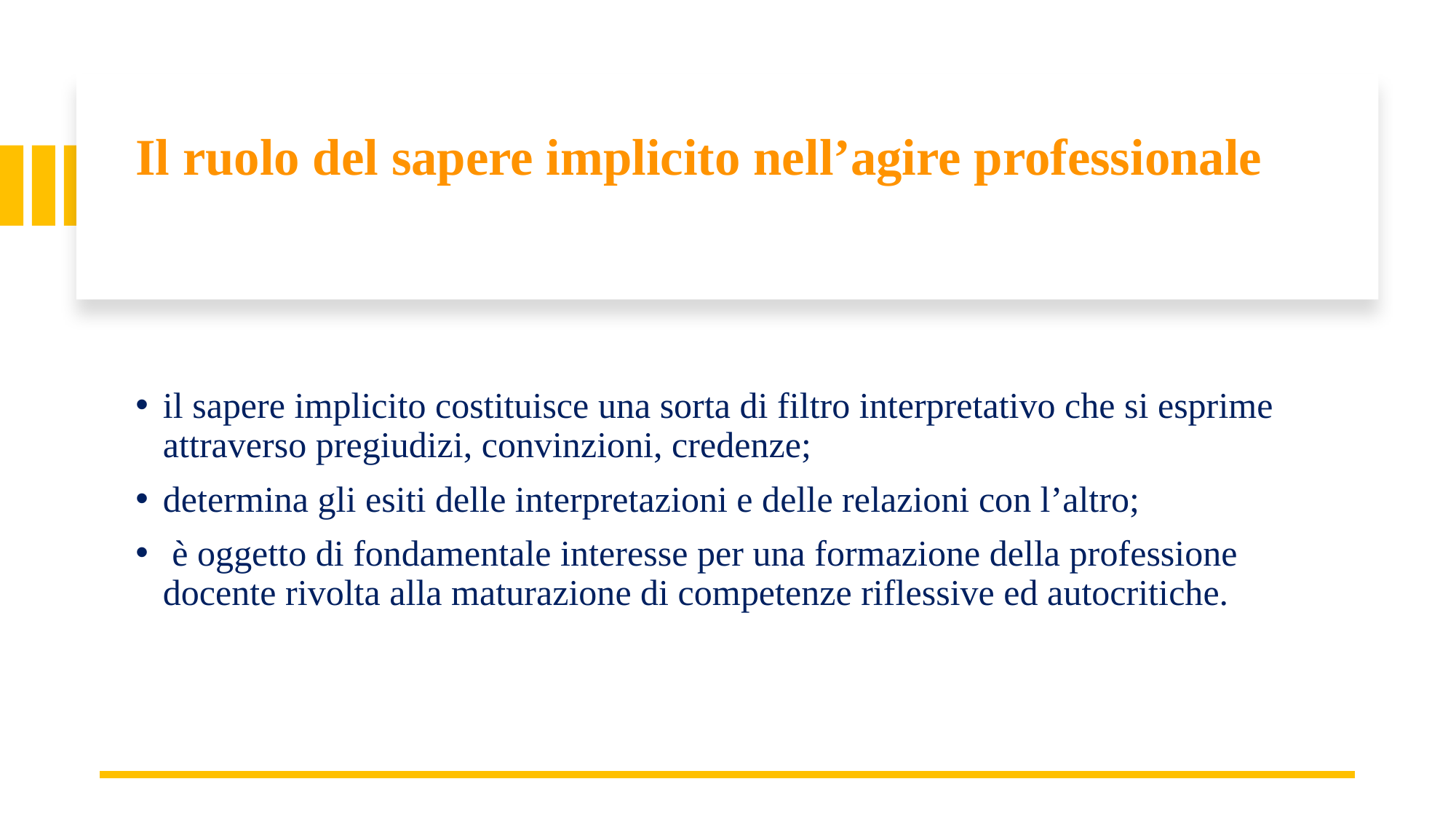

# Il ruolo del sapere implicito nell’agire professionale

il sapere implicito costituisce una sorta di filtro interpretativo che si esprime attraverso pregiudizi, convinzioni, credenze;
determina gli esiti delle interpretazioni e delle relazioni con l’altro;
 è oggetto di fondamentale interesse per una formazione della professione docente rivolta alla maturazione di competenze riflessive ed autocritiche.